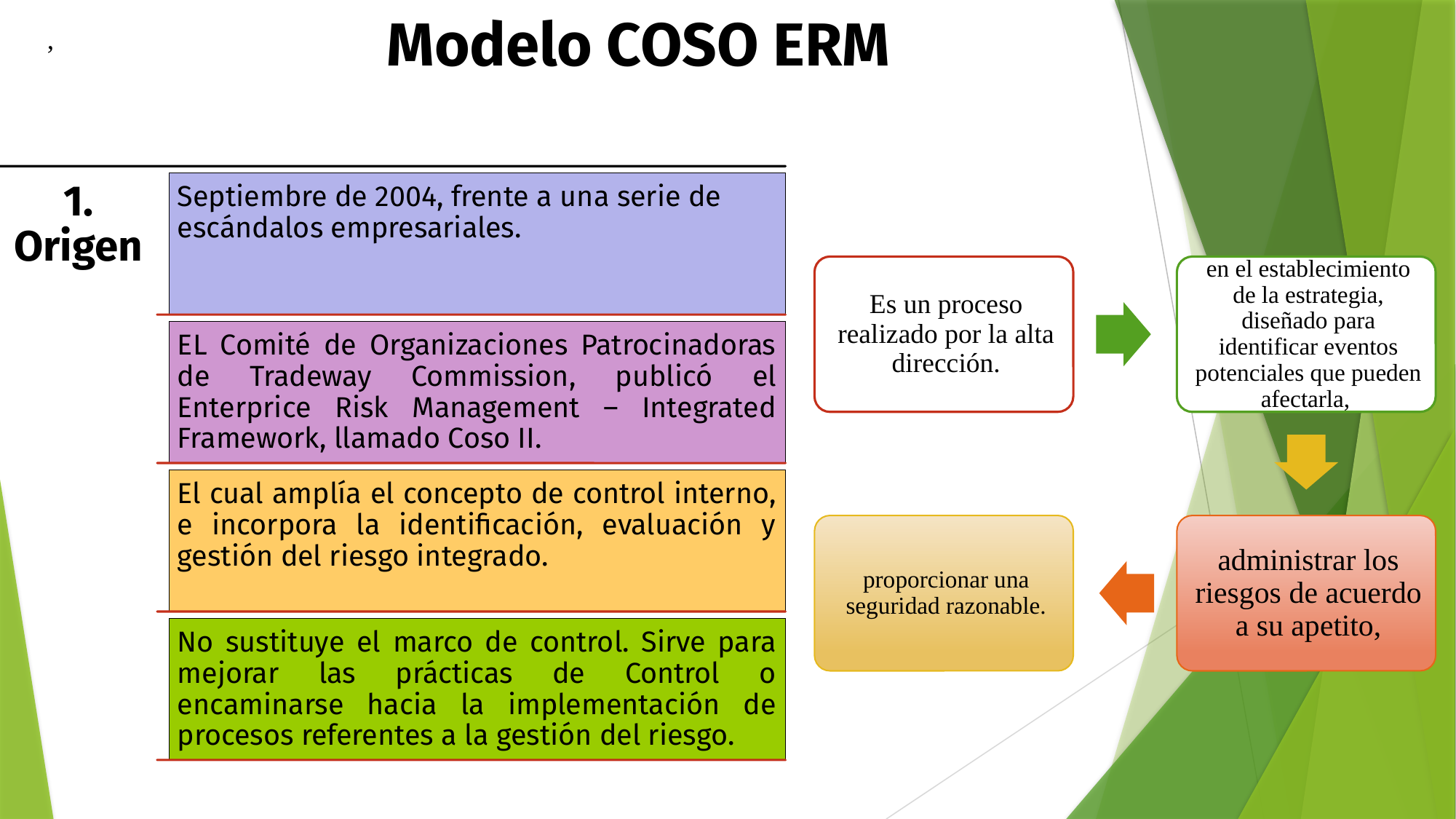

,
Modelo COSO ERM
Es un proceso realizado por la alta dirección.

en el establecimiento de la estrategia, diseñado para identificar eventos potenciales que pueden afectarla,

administrar los riesgos de acuerdo a su apetito,

proporcionar una seguridad razonable.
1. Origen
Septiembre de 2004, frente a una serie de escándalos empresariales.
EL Comité de Organizaciones Patrocinadoras de Tradeway Commission, publicó el Enterprice Risk Management – Integrated Framework, llamado Coso II.
El cual amplía el concepto de control interno, e incorpora la identificación, evaluación y gestión del riesgo integrado.
No sustituye el marco de control. Sirve para mejorar las prácticas de Control o encaminarse hacia la implementación de procesos referentes a la gestión del riesgo.